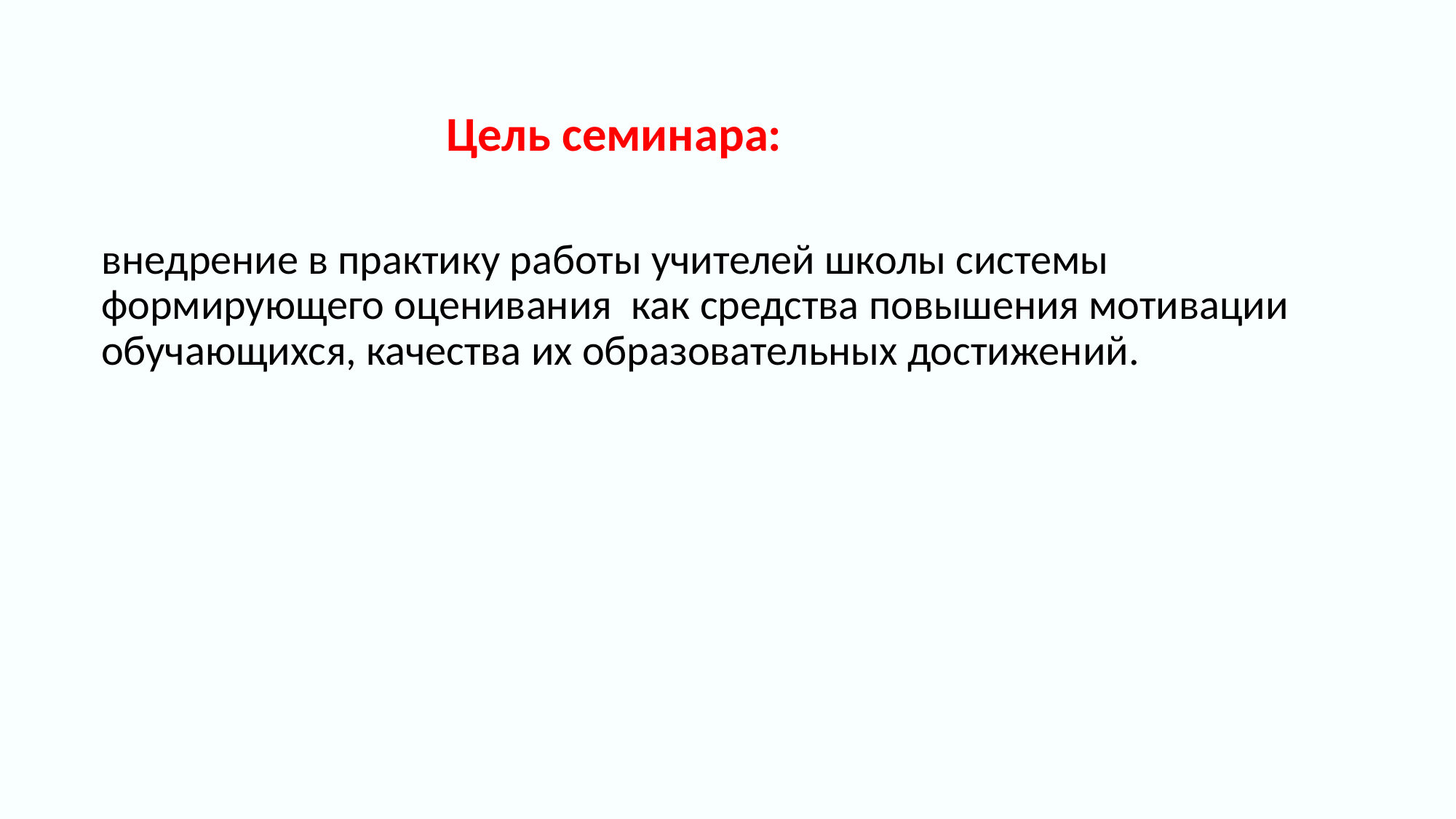

Цель семинара:
внедрение в практику работы учителей школы системы формирующего оценивания  как средства повышения мотивации обучающихся, качества их образовательных достижений.
#